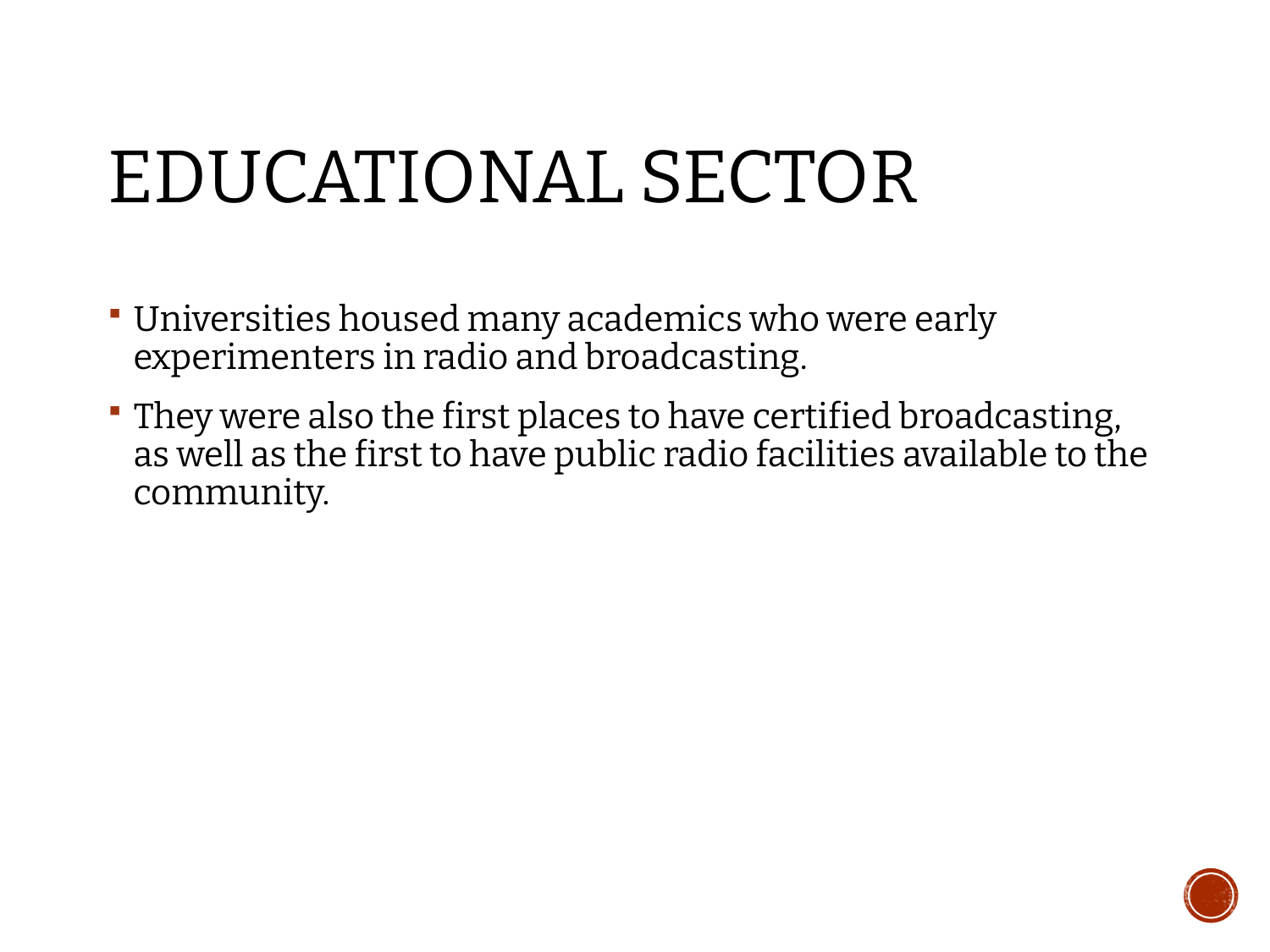

# EDUCATIONAL SECTOR
Universities housed many academics who were early experimenters in radio and broadcasting.
They were also the first places to have certified broadcasting, as well as the first to have public radio facilities available to the community.